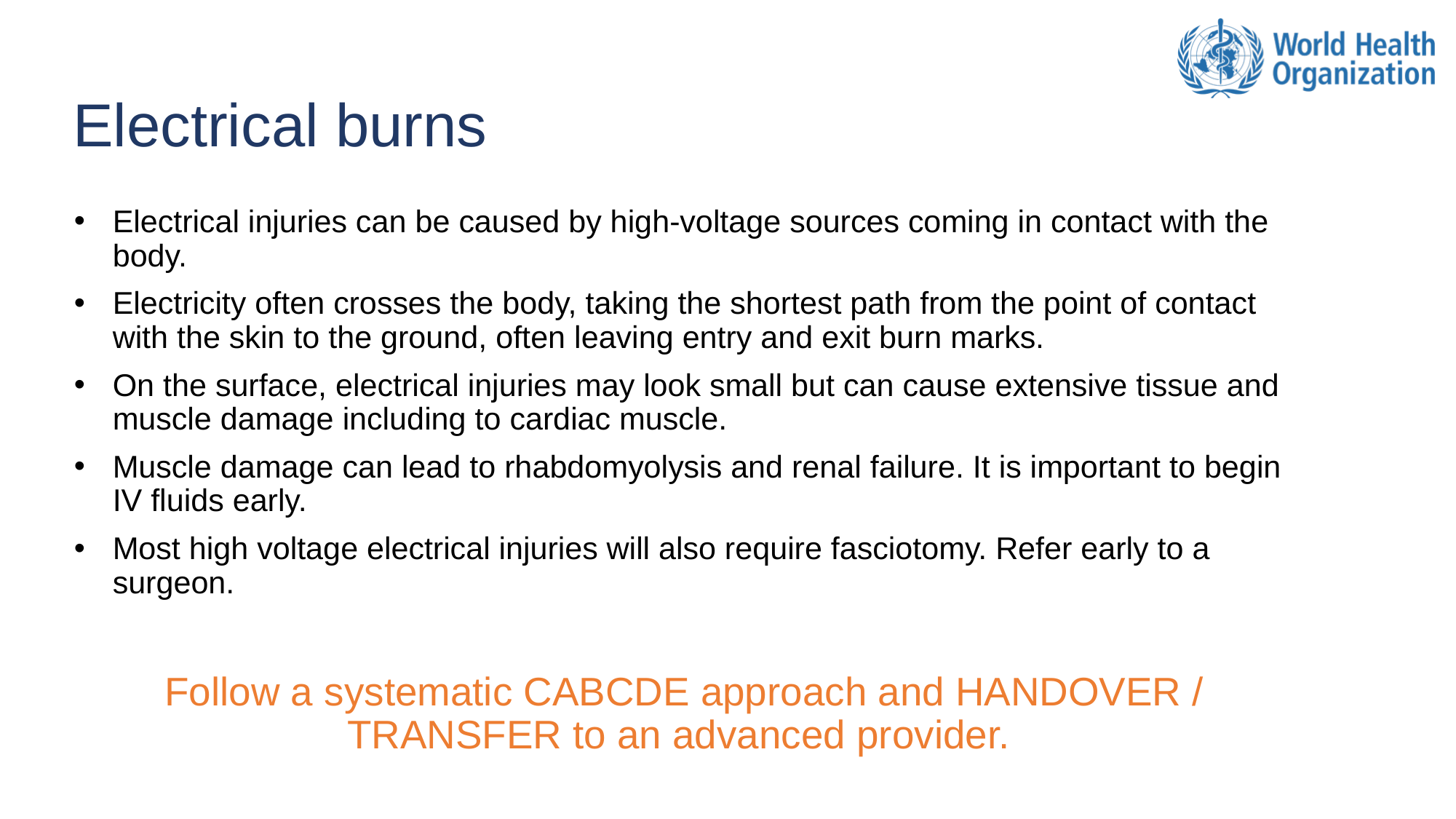

# Electrical burns
Electrical injuries can be caused by high-voltage sources coming in contact with the body.
Electricity often crosses the body, taking the shortest path from the point of contact with the skin to the ground, often leaving entry and exit burn marks.
On the surface, electrical injuries may look small but can cause extensive tissue and muscle damage including to cardiac muscle.
Muscle damage can lead to rhabdomyolysis and renal failure. It is important to begin IV fluids early.
Most high voltage electrical injuries will also require fasciotomy. Refer early to a surgeon.

Follow a systematic CABCDE approach and HANDOVER / TRANSFER to an advanced provider.